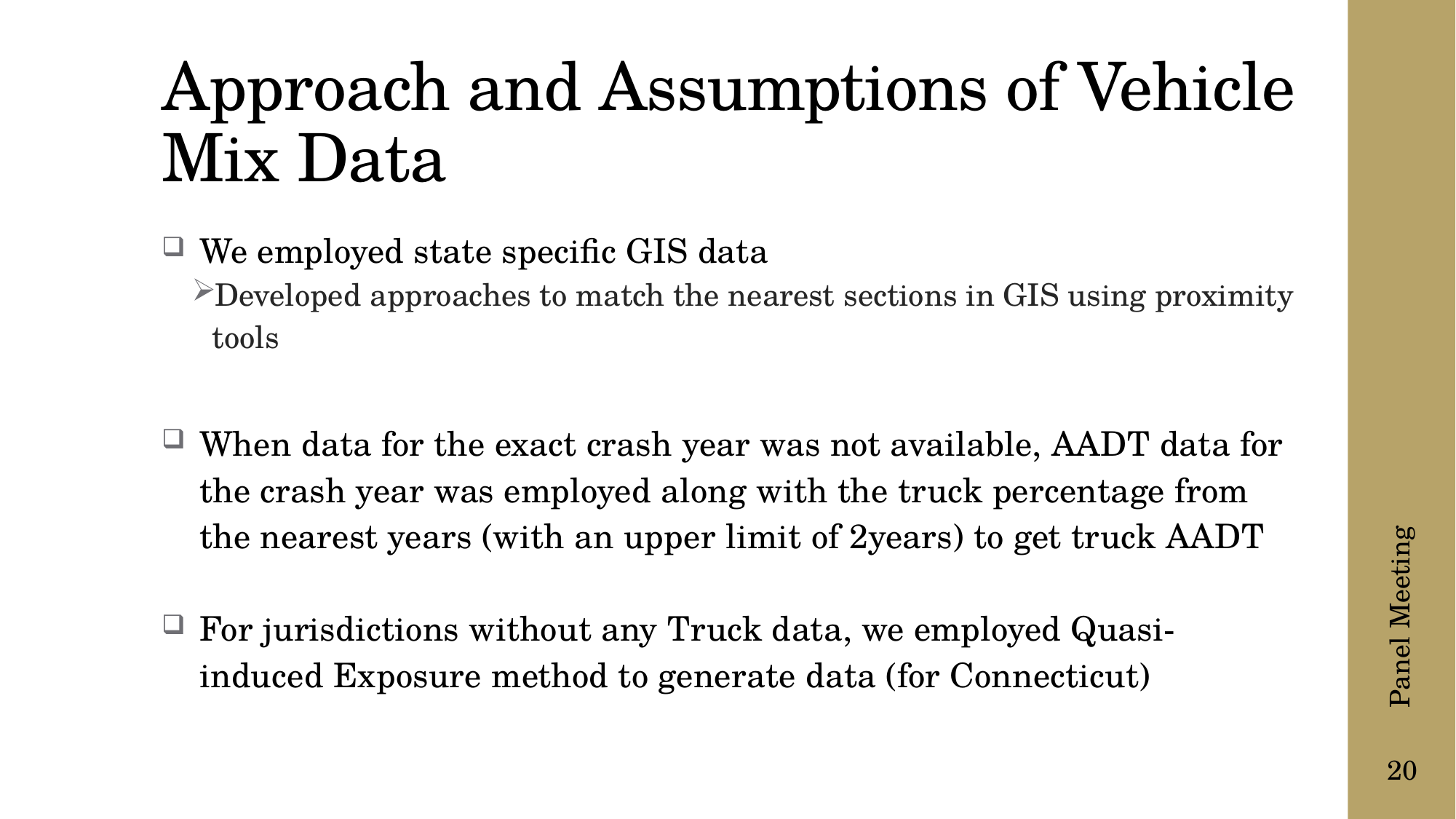

# Approach and Assumptions of Vehicle Mix Data
We employed state specific GIS data
Developed approaches to match the nearest sections in GIS using proximity tools

When data for the exact crash year was not available, AADT data for the crash year was employed along with the truck percentage from the nearest years (with an upper limit of 2years) to get truck AADT

For jurisdictions without any Truck data, we employed Quasi-induced Exposure method to generate data (for Connecticut)

Panel Meeting
20